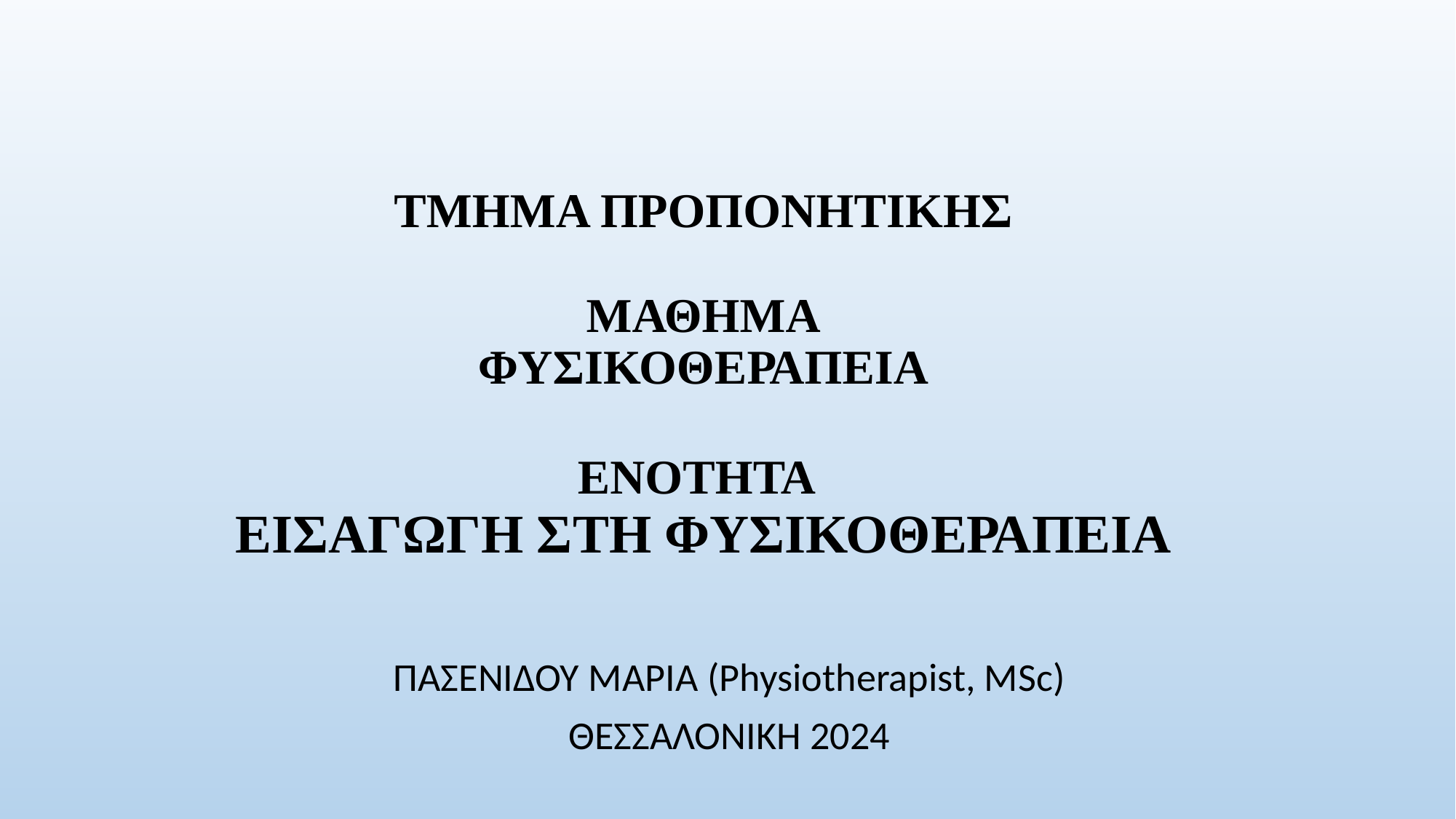

# ΤΜΗΜΑ ΠΡΟΠΟΝΗΤΙΚΗΣ ΜΑΘΗΜΑ ΦΥΣΙΚΟΘΕΡΑΠΕΙΑ ΕΝΟΤΗΤΑ ΕΙΣΑΓΩΓΗ ΣΤΗ ΦΥΣΙΚΟΘΕΡΑΠΕΙΑ

ΠΑΣΕΝΙΔΟΥ ΜΑΡΙΑ (Physiotherapist, MSc)
ΘΕΣΣΑΛΟΝΙΚΗ 2024